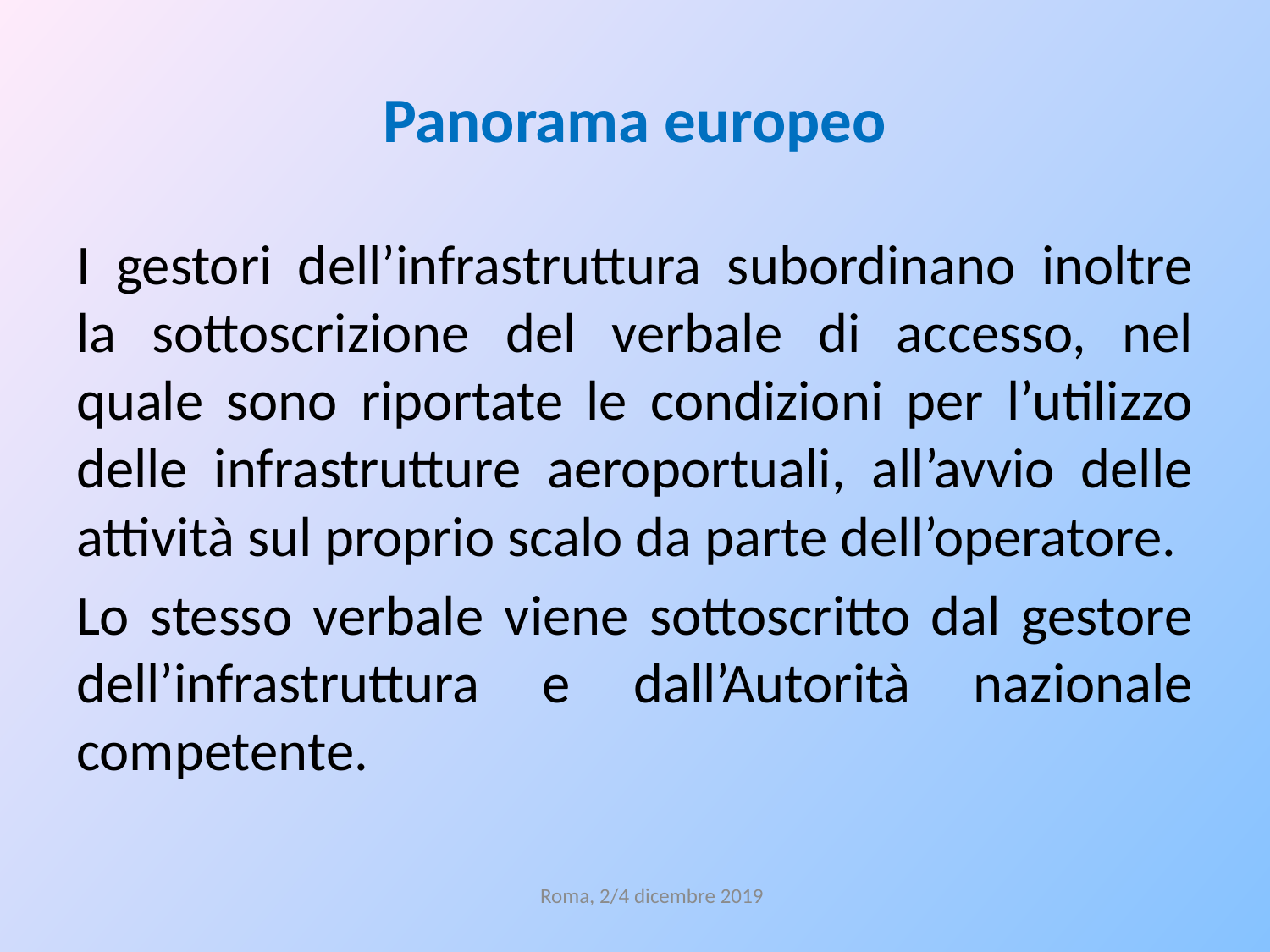

# Panorama europeo
I gestori dell’infrastruttura subordinano inoltre la sottoscrizione del verbale di accesso, nel quale sono riportate le condizioni per l’utilizzo delle infrastrutture aeroportuali, all’avvio delle attività sul proprio scalo da parte dell’operatore.
Lo stesso verbale viene sottoscritto dal gestore dell’infrastruttura e dall’Autorità nazionale competente.

Roma, 2/4 dicembre 2019